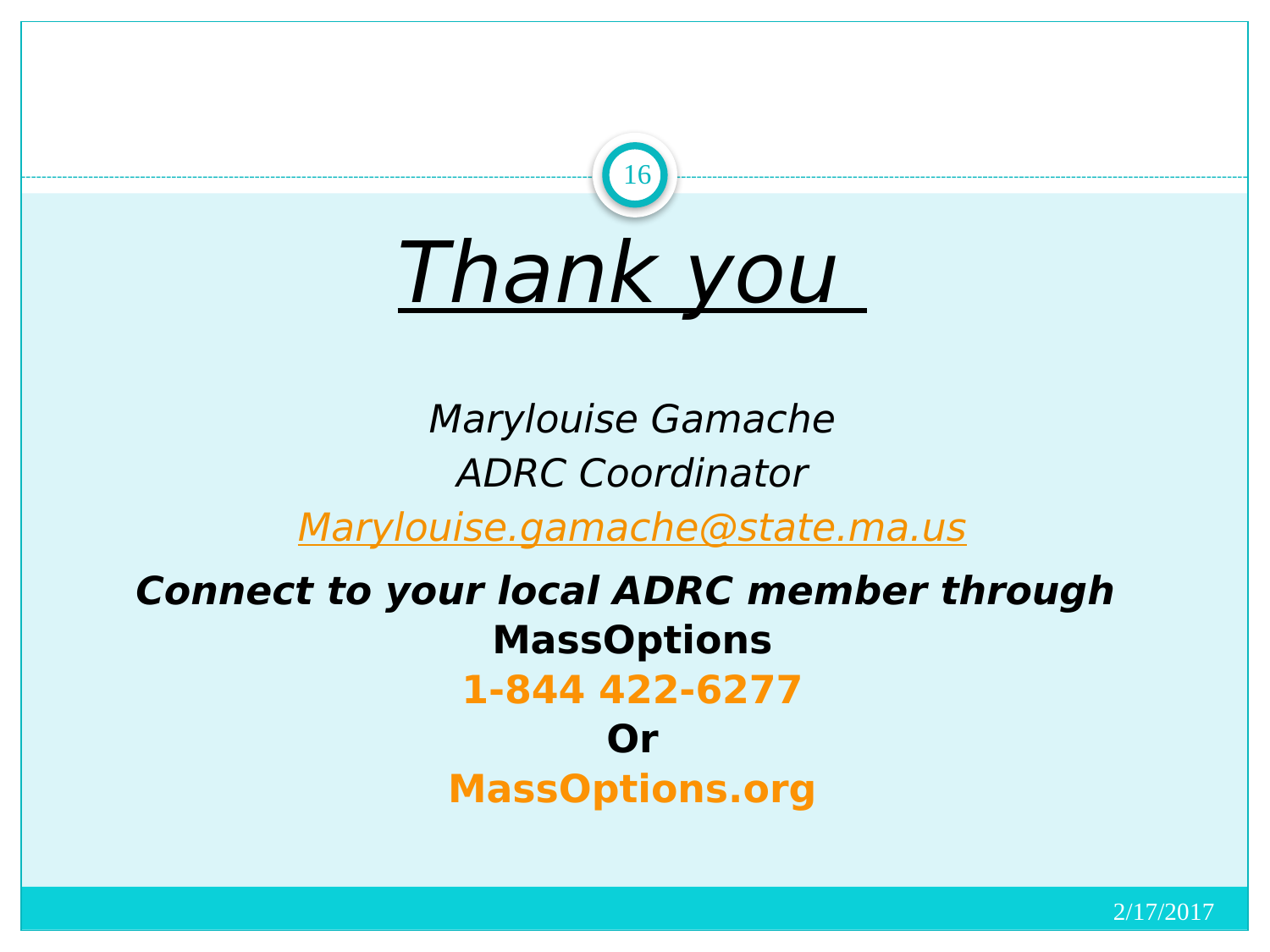

16
Thank you

Marylouise Gamache
ADRC Coordinator
Marylouise.gamache@state.ma.us
Connect to your local ADRC member through
MassOptions
1-844 422-6277
Or
MassOptions.org

2/17/2017